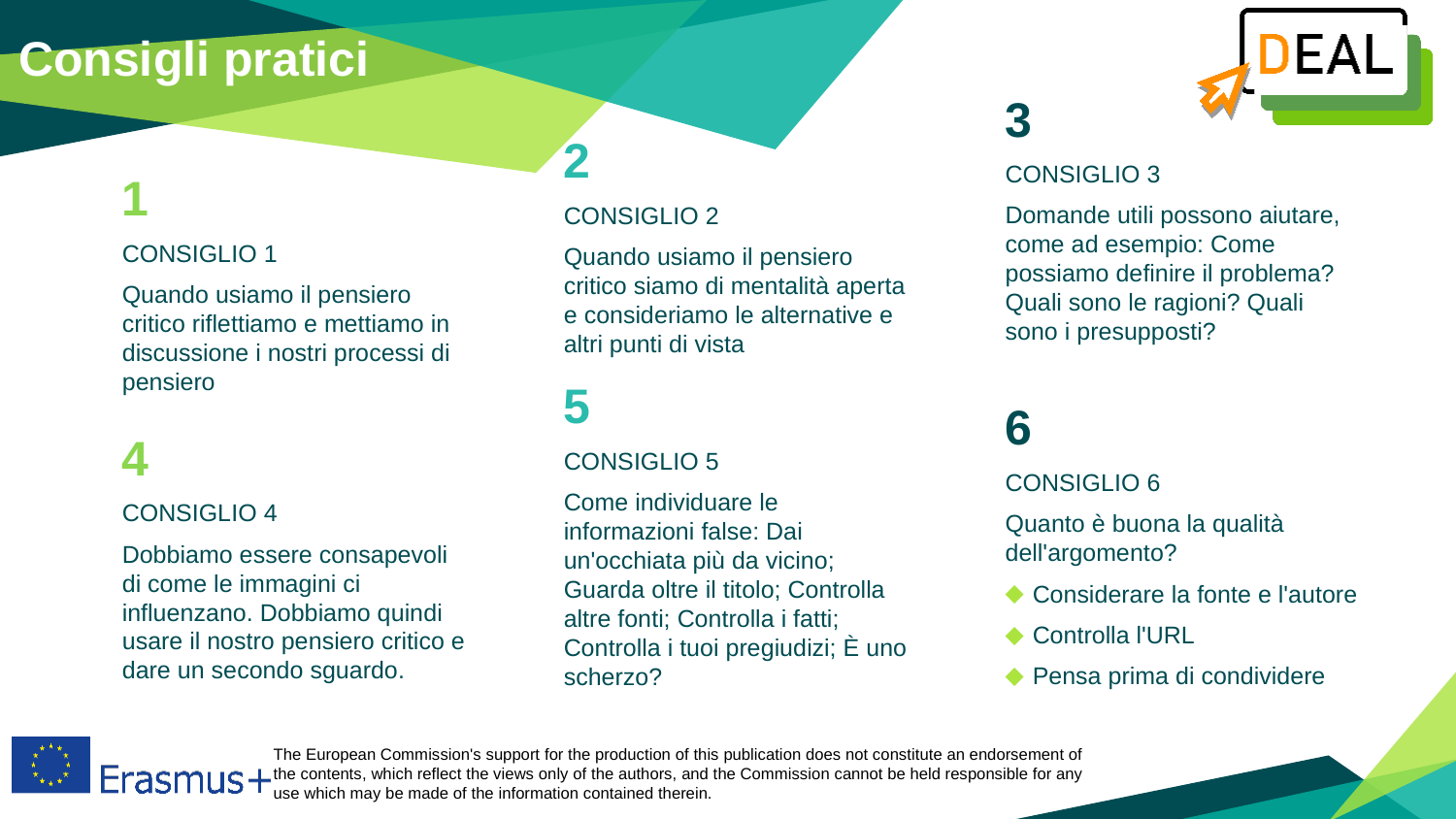

Consigli pratici
3
CONSIGLIO 3
Domande utili possono aiutare, come ad esempio: Come possiamo definire il problema? Quali sono le ragioni? Quali sono i presupposti?

2
CONSIGLIO 2
Quando usiamo il pensiero critico siamo di mentalità aperta e consideriamo le alternative e altri punti di vista
1
CONSIGLIO 1
Quando usiamo il pensiero critico riflettiamo e mettiamo in discussione i nostri processi di pensiero
5
CONSIGLIO 5
Come individuare le informazioni false: Dai un'occhiata più da vicino; Guarda oltre il titolo; Controlla altre fonti; Controlla i fatti; Controlla i tuoi pregiudizi; È uno scherzo?

6
CONSIGLIO 6
Quanto è buona la qualità dell'argomento?
Considerare la fonte e l'autore
Controlla l'URL
Pensa prima di condividere

4
CONSIGLIO 4
Dobbiamo essere consapevoli di come le immagini ci influenzano. Dobbiamo quindi usare il nostro pensiero critico e dare un secondo sguardo.